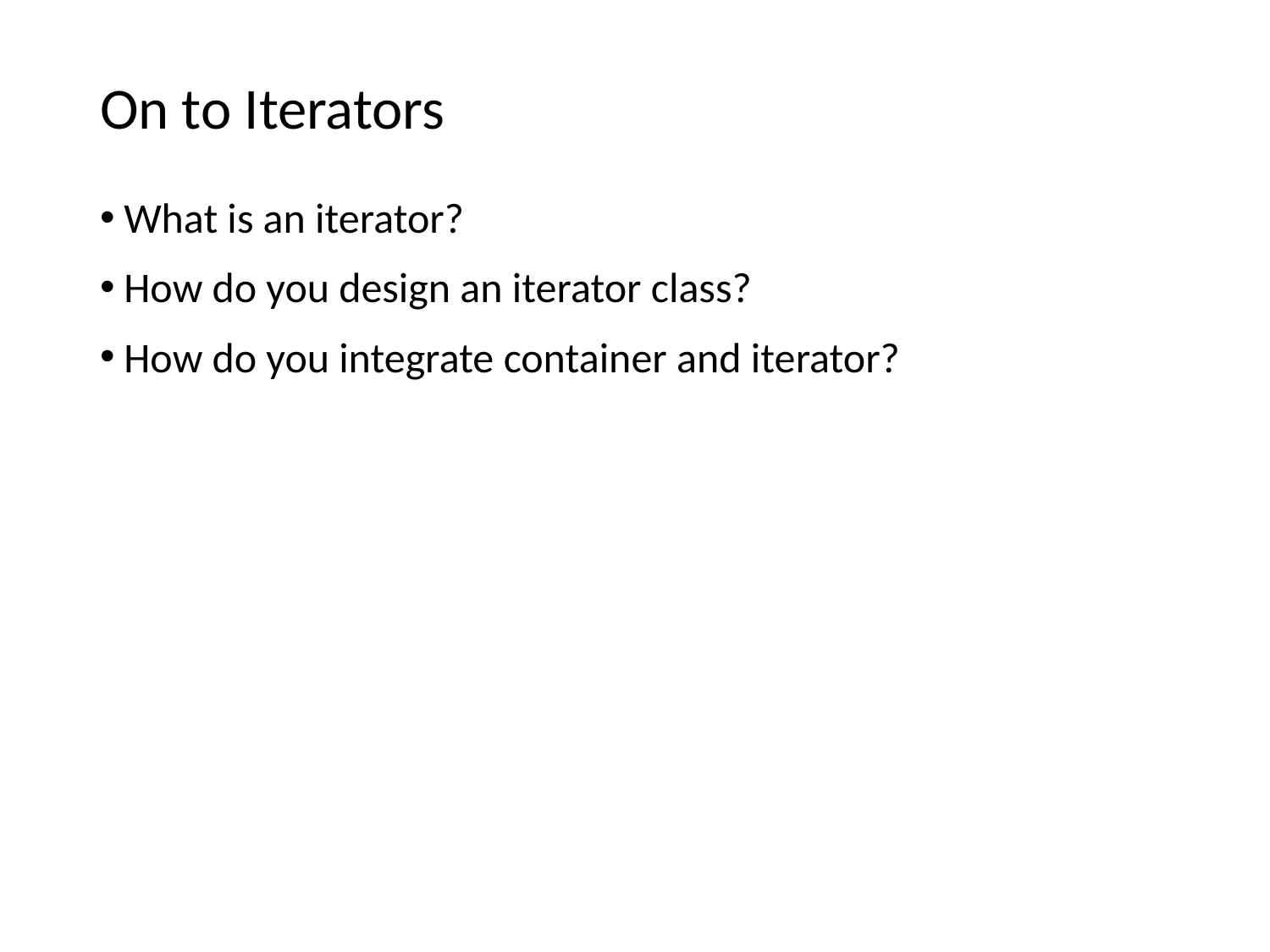

# On to Iterators
What is an iterator?
How do you design an iterator class?
How do you integrate container and iterator?